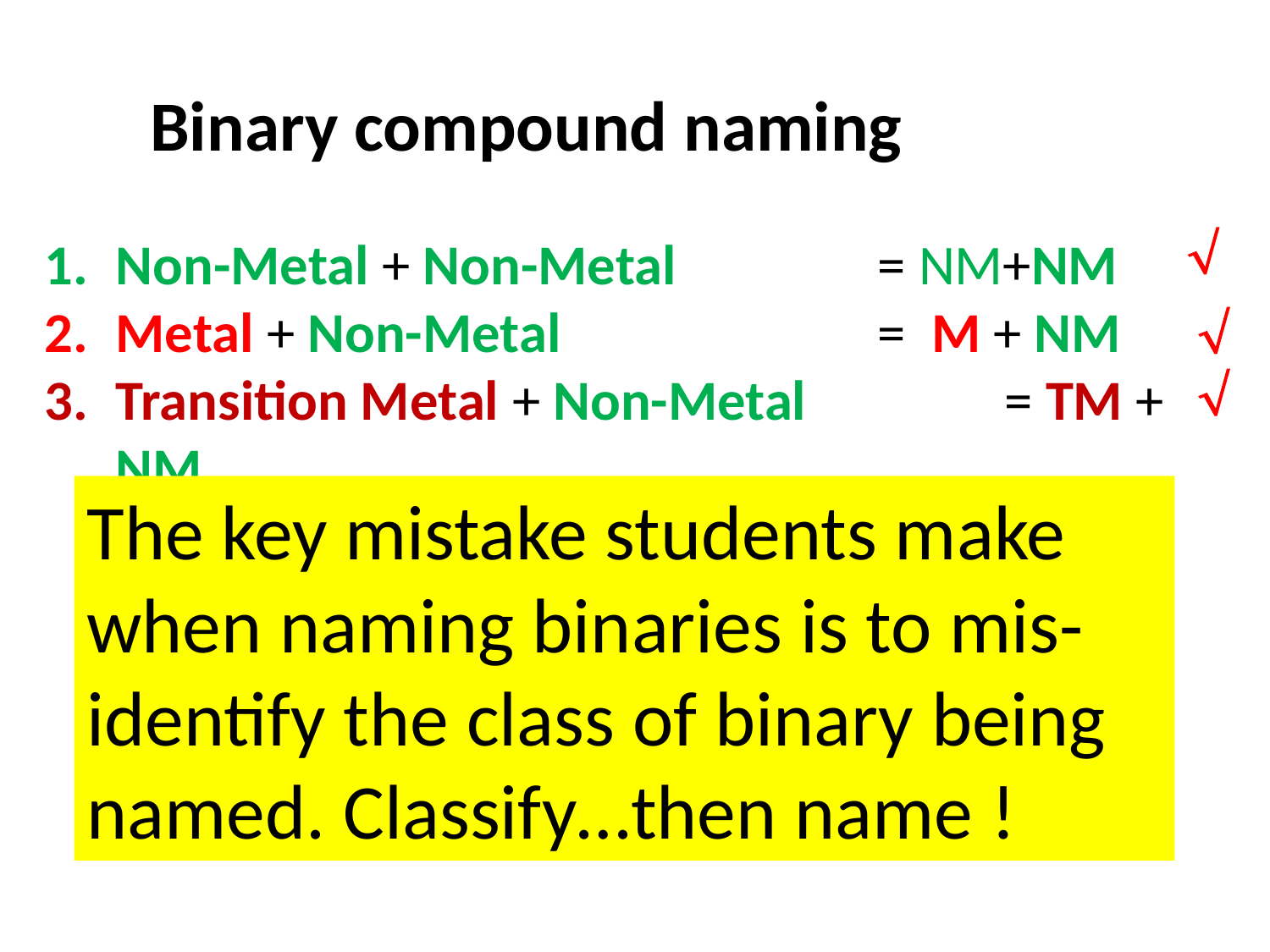

Binary compound naming
√
Non-Metal + Non-Metal 		= NM+NM
Metal + Non-Metal	   		=  M + NM
Transition Metal + Non-Metal		= TM + NM
√
√
The key mistake students make when naming binaries is to mis-identify the class of binary being named. Classify…then name !